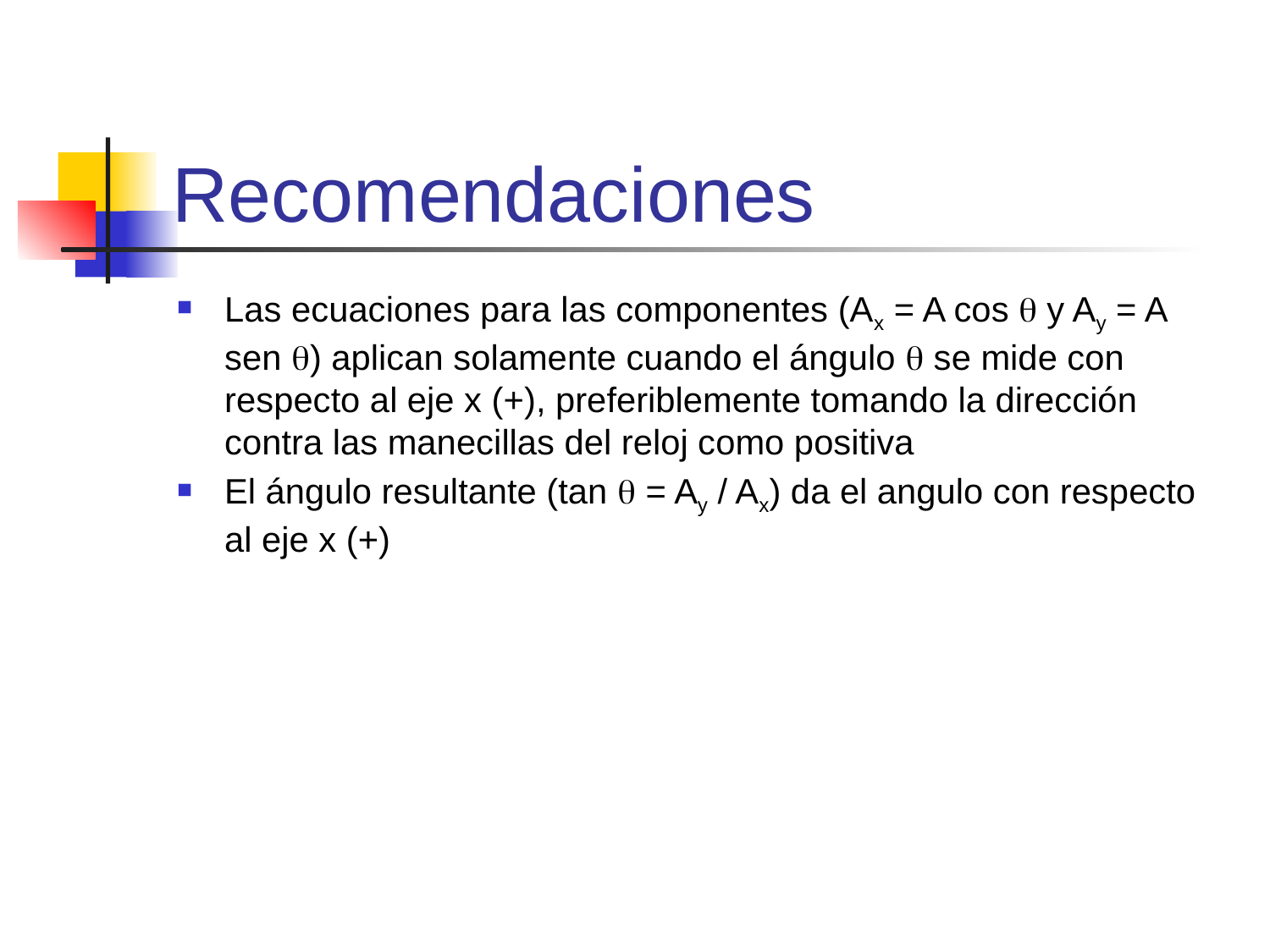

# Recomendaciones
Las ecuaciones para las componentes (Ax = A cos θ y Ay = A sen θ) aplican solamente cuando el ángulo θ se mide con respecto al eje x (+), preferiblemente tomando la dirección contra las manecillas del reloj como positiva
El ángulo resultante (tan θ = Ay / Ax) da el angulo con respecto al eje x (+)